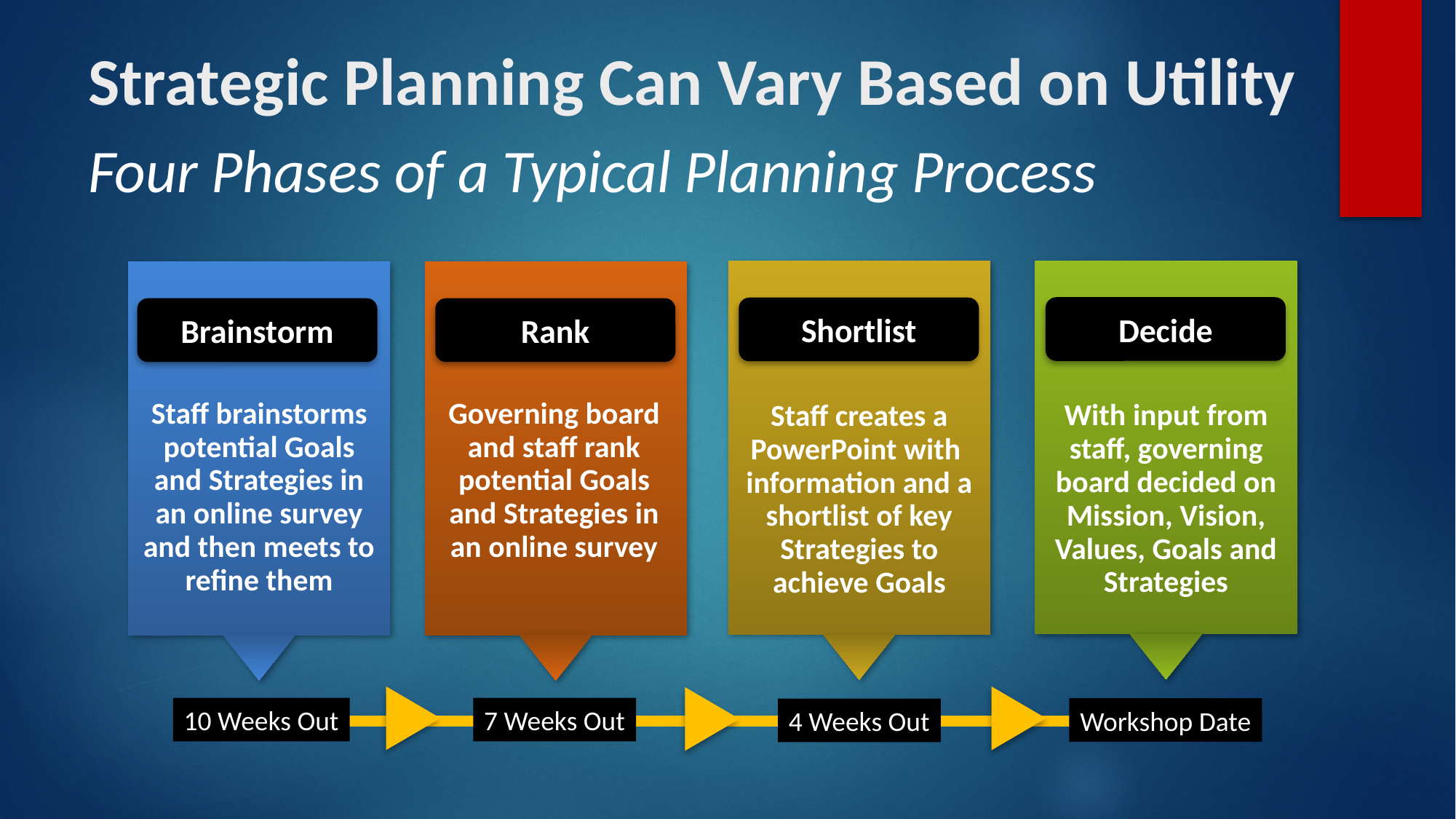

# Strategic Planning Can Vary Based on Utility
Four Phases of a Typical Planning Process

Decide
Shortlist
Brainstorm
Rank
Staff brainstorms potential Goals and Strategies in an online survey and then meets to refine them
Governing board and staff rank potential Goals and Strategies in an online survey
With input from staff, governing board decided on Mission, Vision, Values, Goals and Strategies
Staff creates a PowerPoint with  information and a shortlist of key Strategies to achieve Goals

10 Weeks Out
7 Weeks Out
Workshop Date
4 Weeks Out